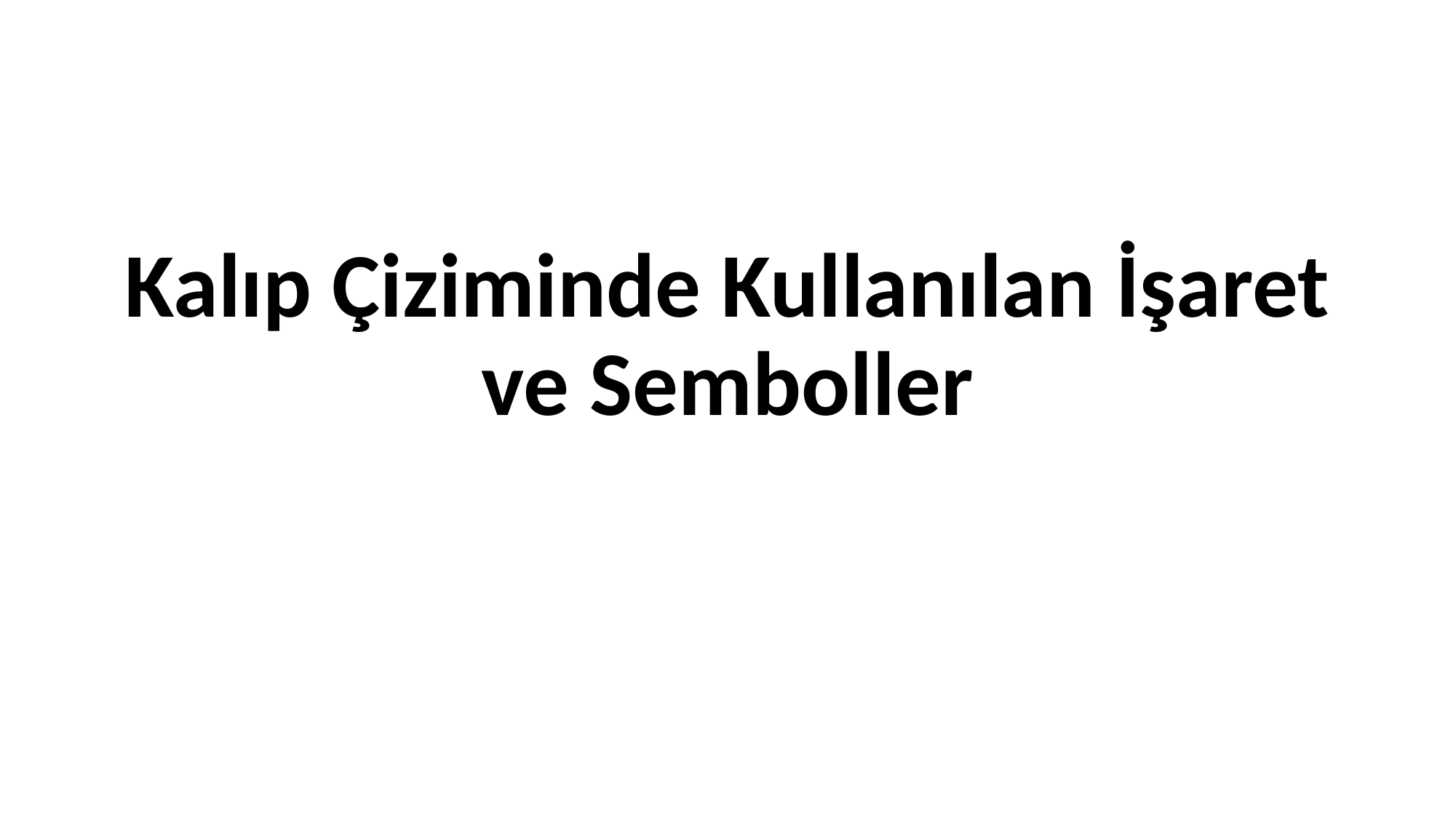

# Kalıp Çiziminde Kullanılan İşaret ve Semboller